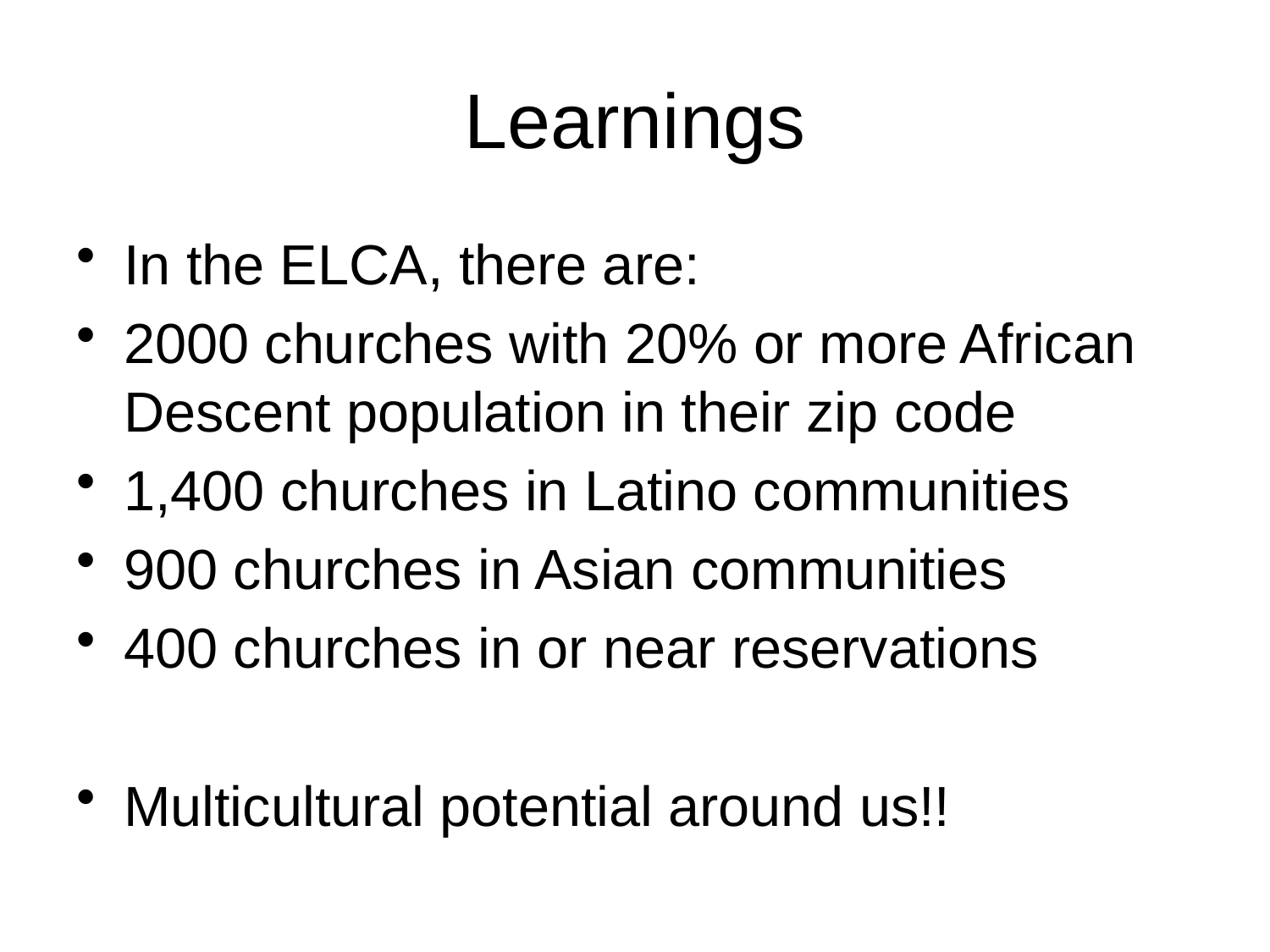

# Learnings
In the ELCA, there are:
2000 churches with 20% or more African Descent population in their zip code
1,400 churches in Latino communities
900 churches in Asian communities
400 churches in or near reservations

Multicultural potential around us!!